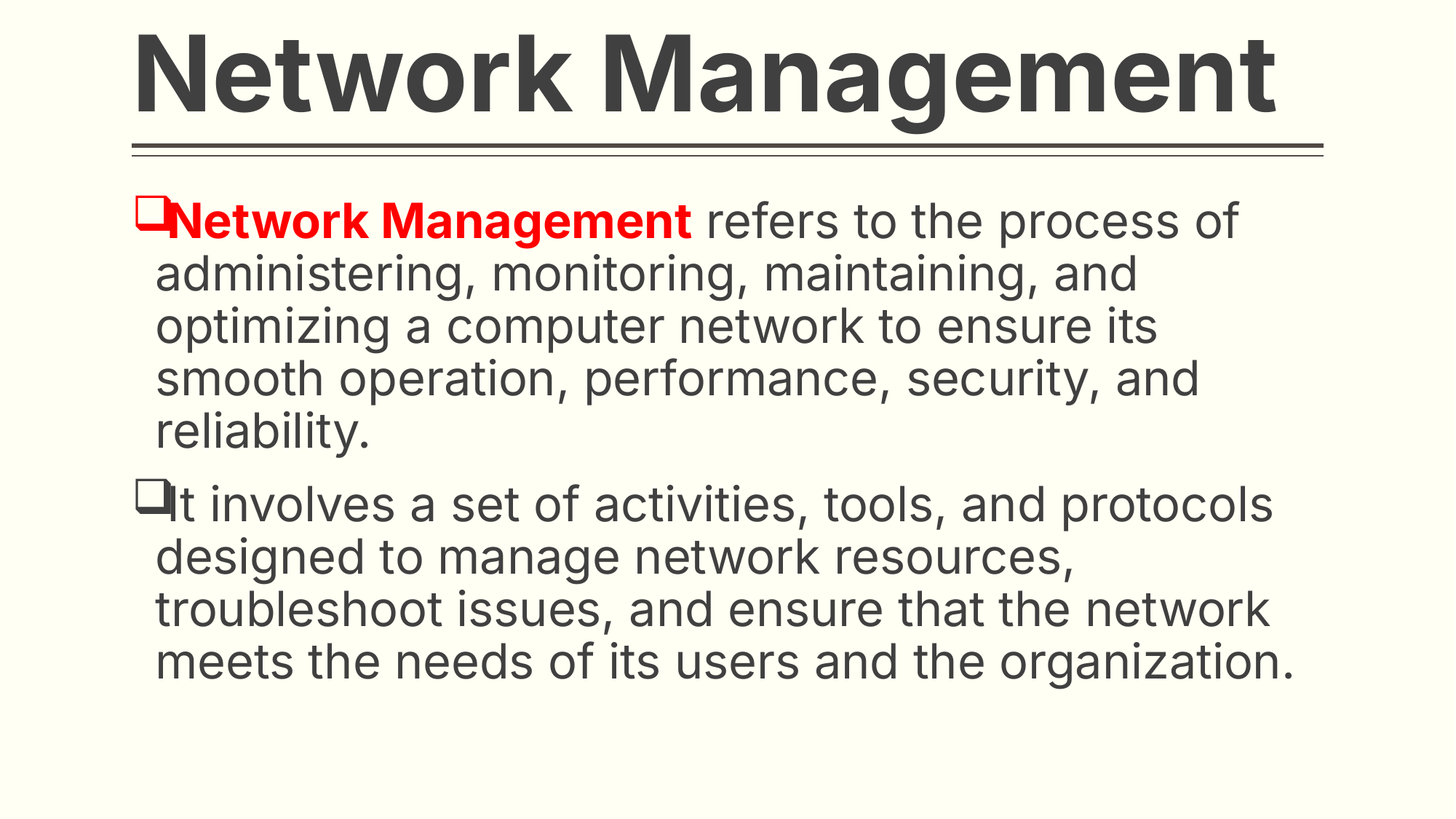

# Network Management
Network Management refers to the process of administering, monitoring, maintaining, and optimizing a computer network to ensure its smooth operation, performance, security, and reliability.
It involves a set of activities, tools, and protocols designed to manage network resources, troubleshoot issues, and ensure that the network meets the needs of its users and the organization.